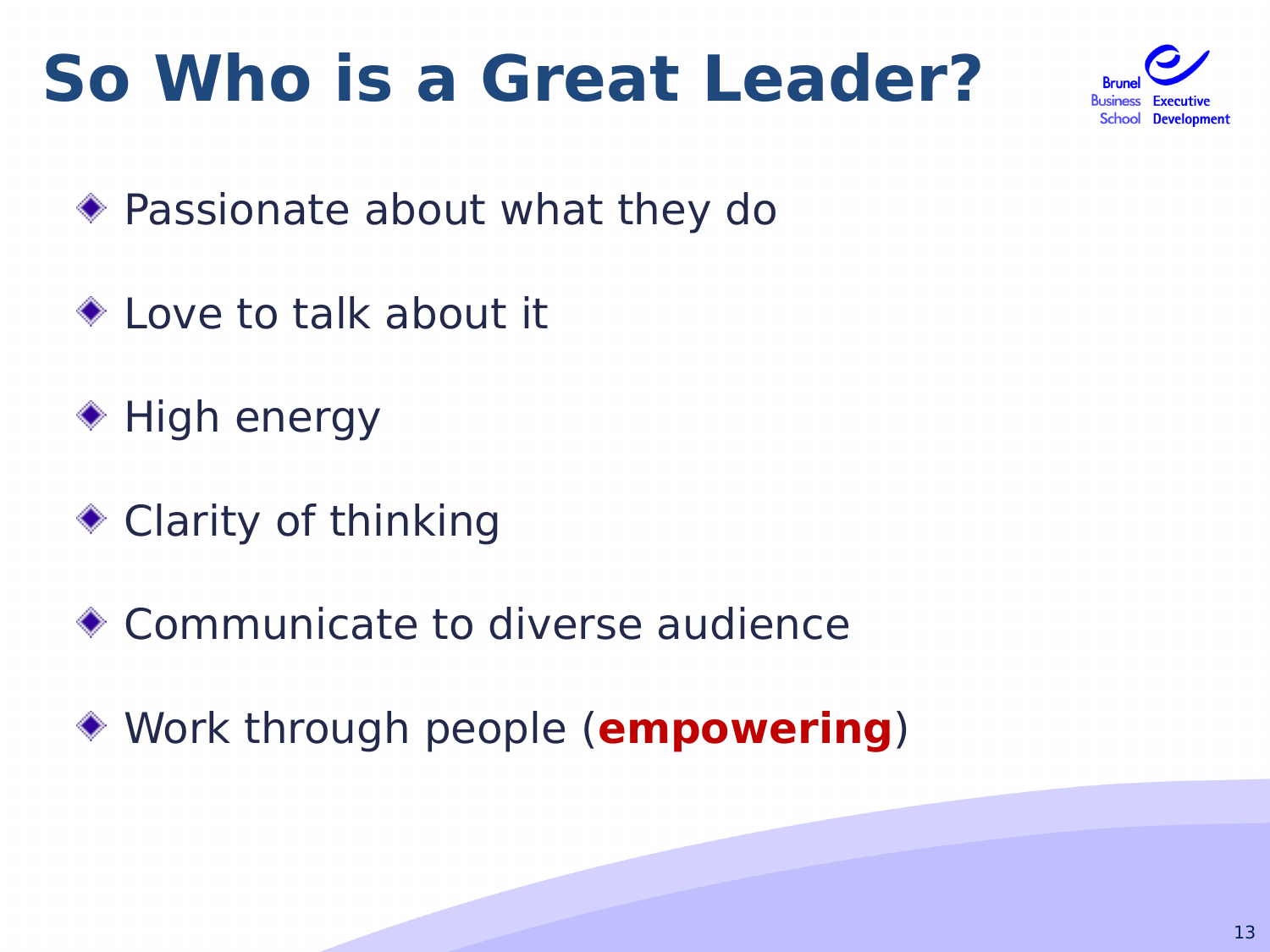

So Who is a Great Leader?
Passionate about what they do

Love to talk about it

High energy

Clarity of thinking

Communicate to diverse audience

Work through people (empowering)
13